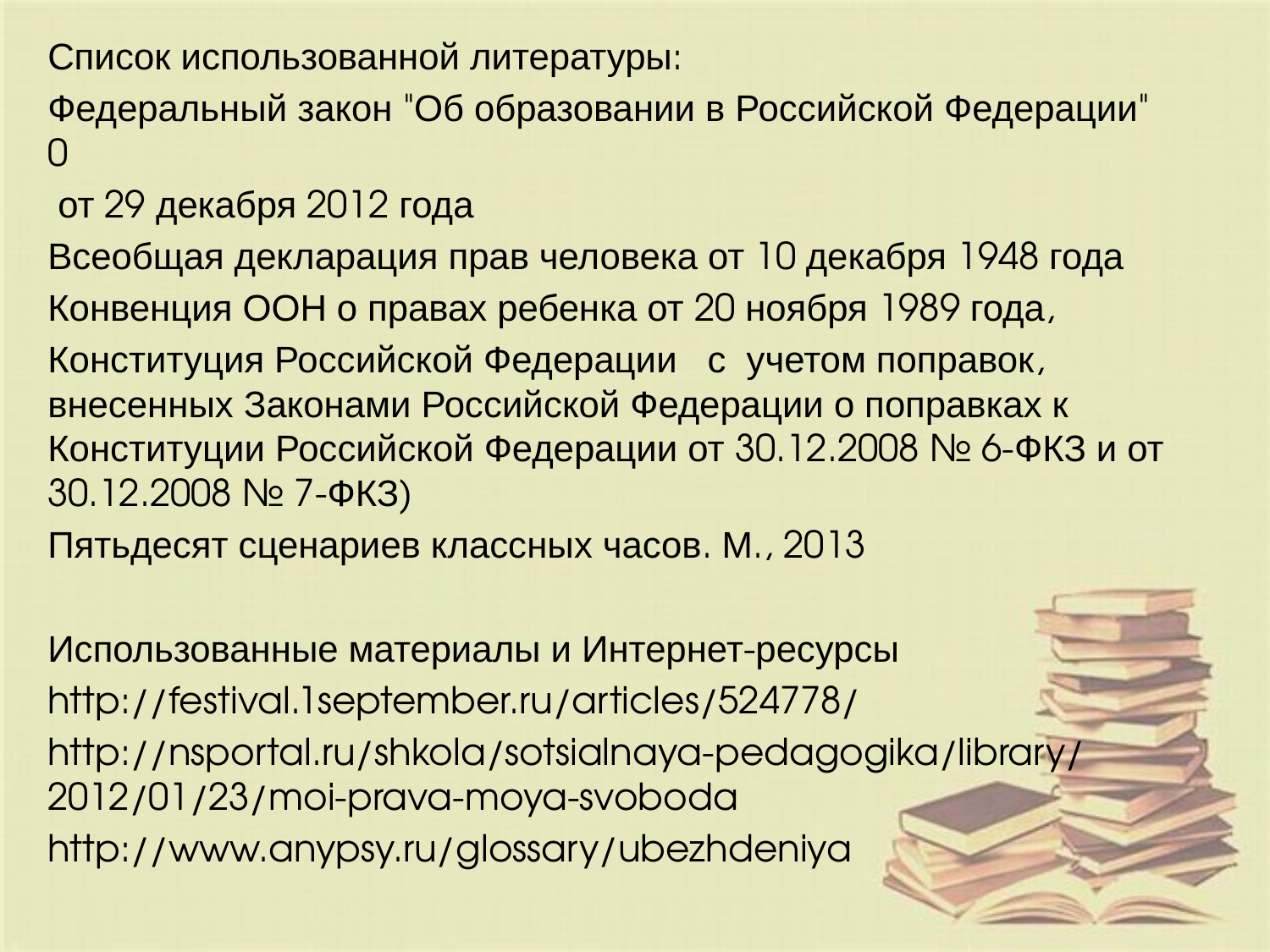

Список использованной литературы:
Федеральный закон "Об образовании в Российской Федерации" 0
 от 29 декабря 2012 года
Всеобщая декларация прав человека от 10 декабря 1948 года
Конвенция ООН о правах ребенка от 20 ноября 1989 года,
Конституция Российской Федерации   с  учетом поправок, внесенных Законами Российской Федерации о поправках к Конституции Российской Федерации от 30.12.2008 № 6-ФКЗ и от 30.12.2008 № 7-ФКЗ)
Пятьдесят сценариев классных часов. М., 2013

Использованные материалы и Интернет-ресурсы
http://festival.1september.ru/articles/524778/
http://nsportal.ru/shkola/sotsialnaya-pedagogika/library/2012/01/23/moi-prava-moya-svoboda
http://www.anypsy.ru/glossary/ubezhdeniya